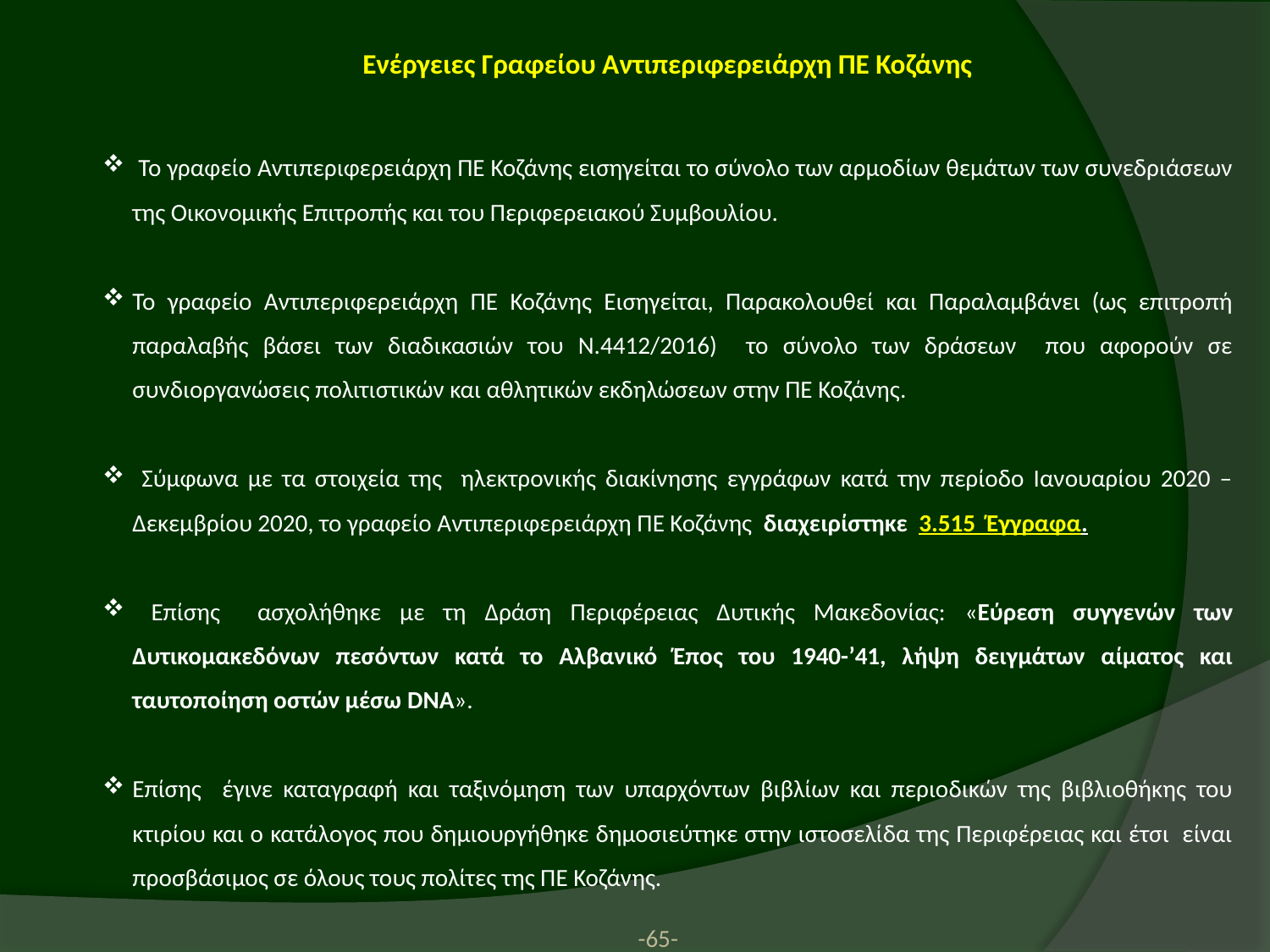

Ενέργειες Γραφείου Αντιπεριφερειάρχη ΠΕ Κοζάνης

 Το γραφείο Αντιπεριφερειάρχη ΠΕ Κοζάνης εισηγείται το σύνολο των αρμοδίων θεμάτων των συνεδριάσεων της Οικονομικής Επιτροπής και του Περιφερειακού Συμβουλίου.

Το γραφείο Αντιπεριφερειάρχη ΠΕ Κοζάνης Εισηγείται, Παρακολουθεί και Παραλαμβάνει (ως επιτροπή παραλαβής βάσει των διαδικασιών του Ν.4412/2016)  το σύνολο των δράσεων  που αφορούν σε συνδιοργανώσεις πολιτιστικών και αθλητικών εκδηλώσεων στην ΠΕ Κοζάνης.

 Σύμφωνα με τα στοιχεία της  ηλεκτρονικής διακίνησης εγγράφων κατά την περίοδο Ιανουαρίου 2020 – Δεκεμβρίου 2020, το γραφείο Αντιπεριφερειάρχη ΠΕ Κοζάνης  διαχειρίστηκε  3.515  Έγγραφα.

 Επίσης  ασχολήθηκε με τη Δράση Περιφέρειας Δυτικής Μακεδονίας: «Εύρεση συγγενών των Δυτικομακεδόνων πεσόντων κατά το Αλβανικό Έπος του 1940-’41, λήψη δειγμάτων αίματος και ταυτοποίηση οστών μέσω DNA».

Επίσης  έγινε καταγραφή και ταξινόμηση των υπαρχόντων βιβλίων και περιοδικών της βιβλιοθήκης του κτιρίου και ο κατάλογος που δημιουργήθηκε δημοσιεύτηκε στην ιστοσελίδα της Περιφέρειας και έτσι  είναι προσβάσιμος σε όλους τους πολίτες της ΠΕ Κοζάνης.
-65-